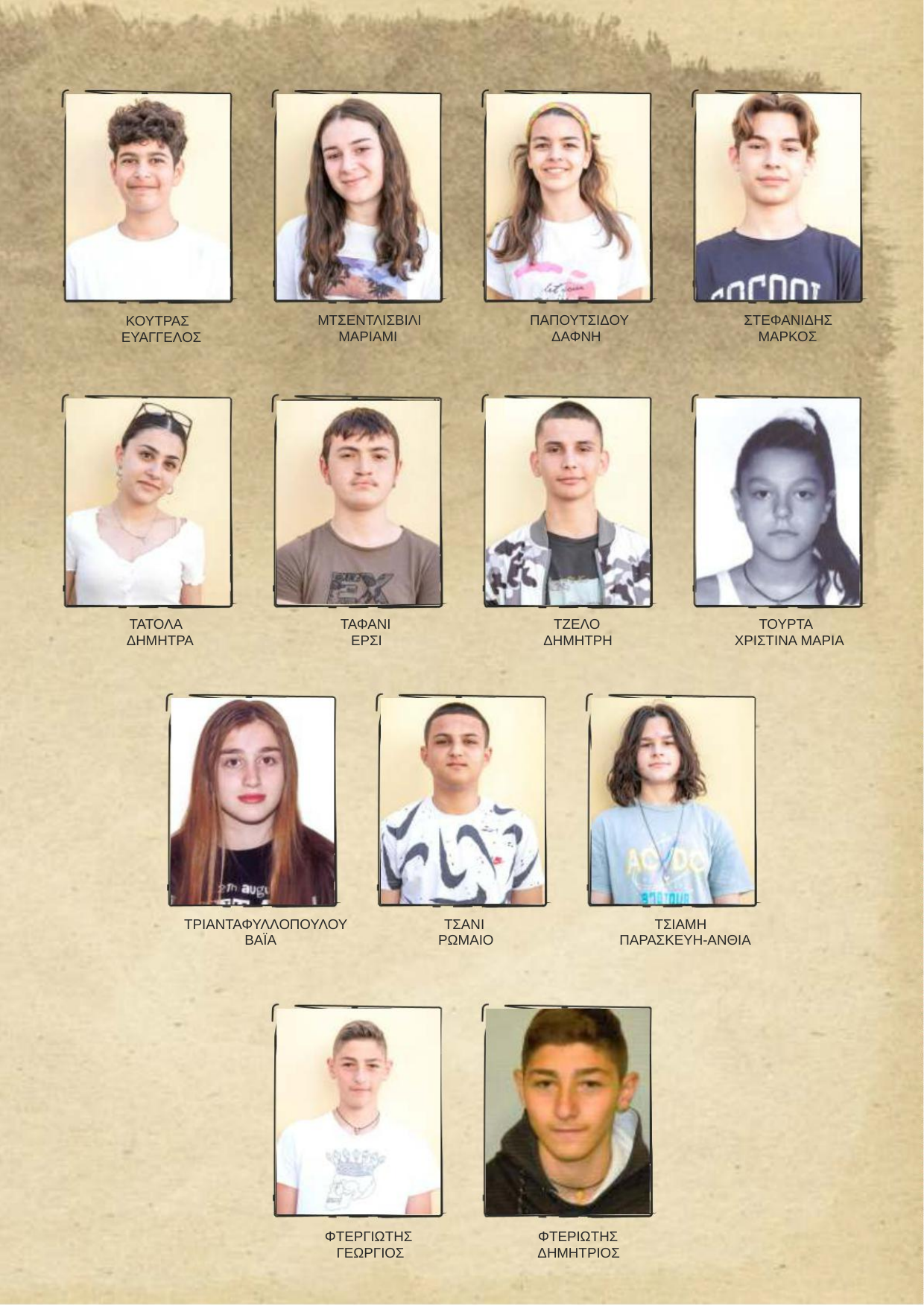

ΜΤΣΕΝΤΛΙΣΒΙΛΙ
ΜΑΡΙΑΜΙ
ΠΑΠΟΥΤΣΙΔΟΥ
ΔΑΦΝΗ
ΣΤΕΦΑΝΙΔΗΣ
ΜΑΡΚΟΣ
ΚΟΥΤΡΑΣ
ΕΥΑΓΓΕΛΟΣ
ΤΑΤΟΛΑ
ΔΗΜΗΤΡΑ
ΤΑΦΑΝΙ
ΕΡΣΙ
ΤΖΕΛΟ
ΔΗΜΗΤΡΗ
ΤΟΥΡΤΑ
ΧΡΙΣΤΙΝΑ ΜΑΡΙΑ
ΤΡΙΑΝΤΑΦΥΛΛΟΠΟΥΛΟΥ
ΒΑΪΑ
ΤΣΑΝΙ
ΡΩΜΑΙΟ
ΤΣΙΑΜΗ
ΠΑΡΑΣΚΕΥΗ-ΑΝΘΙΑ
ΦΤΕΡΓΙΩΤΗΣ
ΓΕΩΡΓΙΟΣ
ΦΤΕΡΙΩΤΗΣ
ΔΗΜΗΤΡΙΟΣ